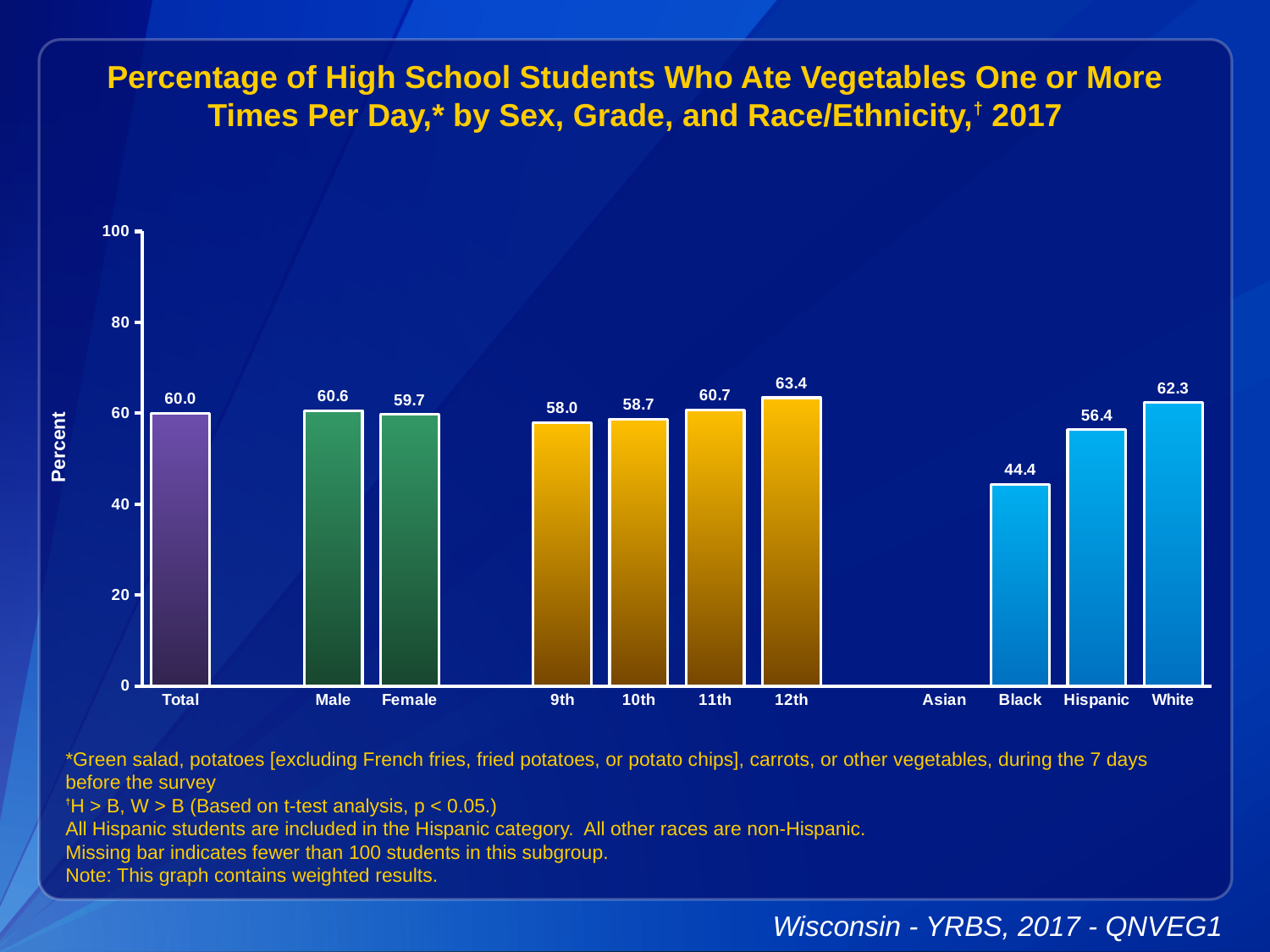

Percentage of High School Students Who Ate Vegetables One or More Times Per Day,* by Sex, Grade, and Race/Ethnicity,† 2017

### Chart

| Category | Series 1 |
|---|---|
| Total | 60.0 |
|  | None |
| Male | 60.6 |
| Female | 59.7 |
|  | None |
| 9th | 58.0 |
| 10th | 58.7 |
| 11th | 60.7 |
| 12th | 63.4 |
|  | None |
| Asian | None |
| Black | 44.4 |
| Hispanic | 56.4 |
| White | 62.3 |
*Green salad, potatoes [excluding French fries, fried potatoes, or potato chips], carrots, or other vegetables, during the 7 days before the survey
†H > B, W > B (Based on t-test analysis, p < 0.05.)
All Hispanic students are included in the Hispanic category.  All other races are non-Hispanic.
Missing bar indicates fewer than 100 students in this subgroup.
Note: This graph contains weighted results.
Wisconsin - YRBS, 2017 - QNVEG1